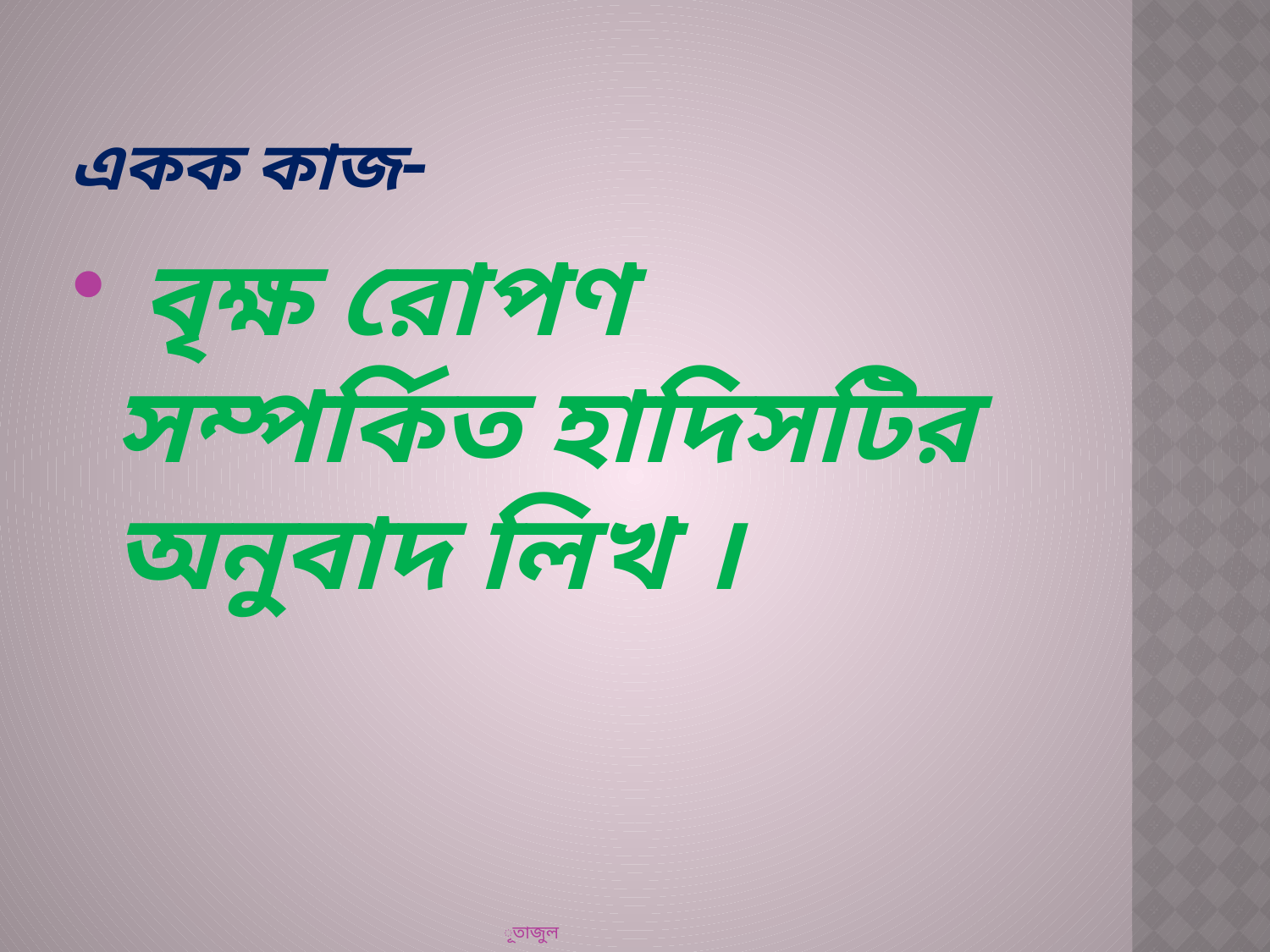

# একক কাজ-
 বৃক্ষ রোপণ সম্পর্কিত হাদিসটির অনুবাদ লিখ ।
ূতাজুল